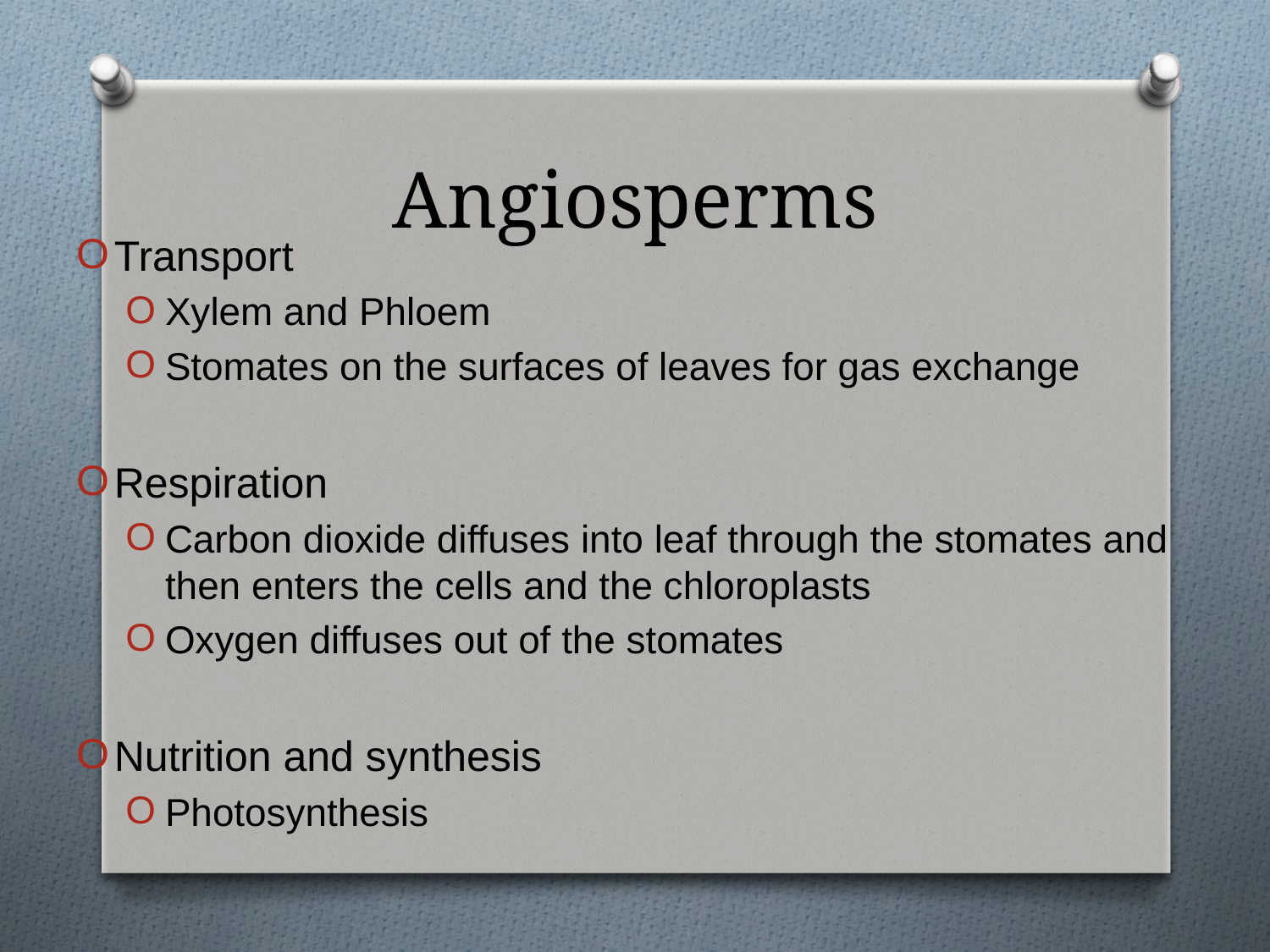

# Angiosperms
Transport
Xylem and Phloem
Stomates on the surfaces of leaves for gas exchange

Respiration
Carbon dioxide diffuses into leaf through the stomates and then enters the cells and the chloroplasts
Oxygen diffuses out of the stomates

Nutrition and synthesis
Photosynthesis